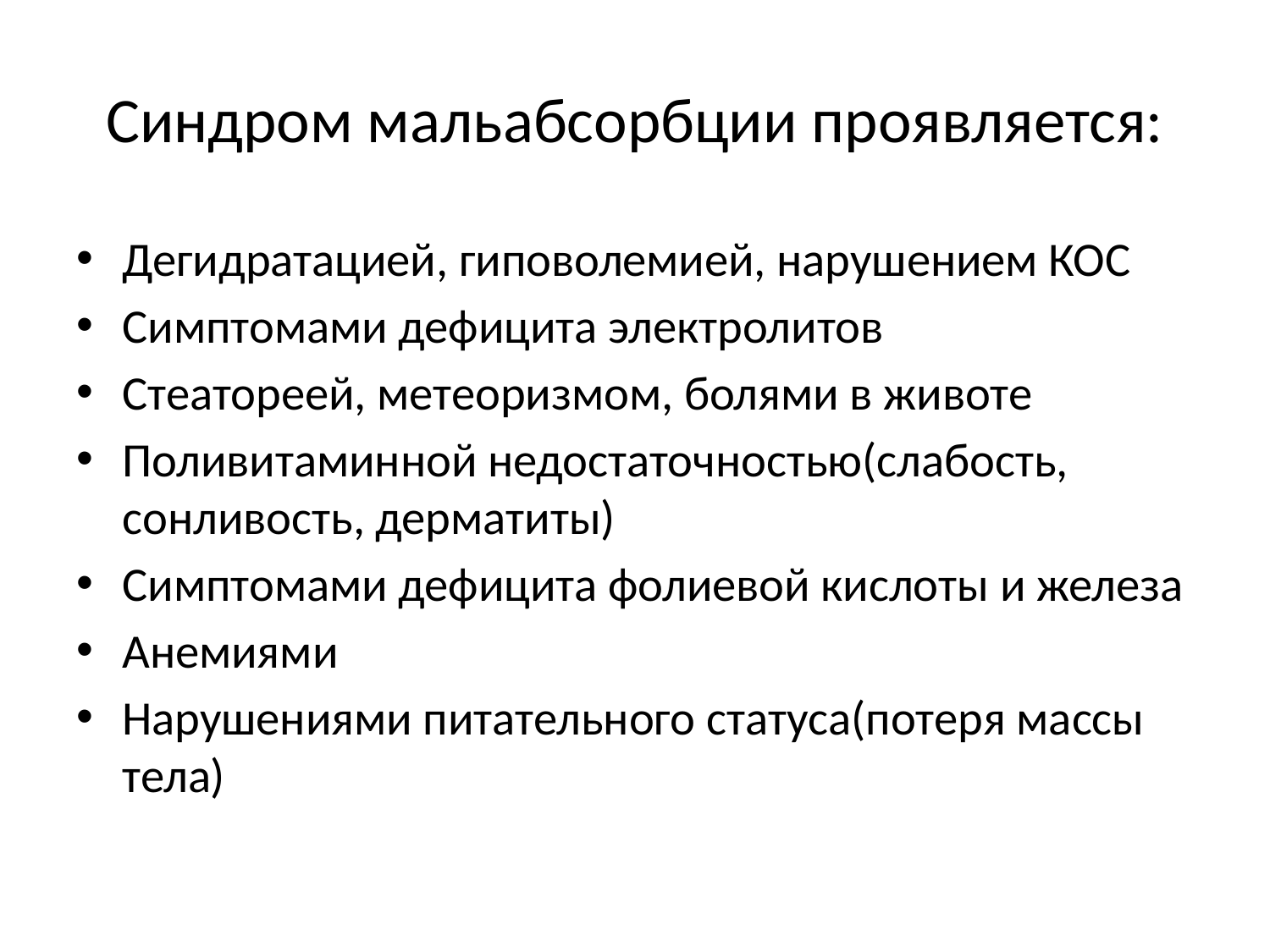

# Синдром мальабсорбции проявляется:
Дегидратацией, гиповолемией, нарушением КОС
Симптомами дефицита электролитов
Стеатореей, метеоризмом, болями в животе
Поливитаминной недостаточностью(слабость, сонливость, дерматиты)
Симптомами дефицита фолиевой кислоты и железа
Анемиями
Нарушениями питательного статуса(потеря массы тела)